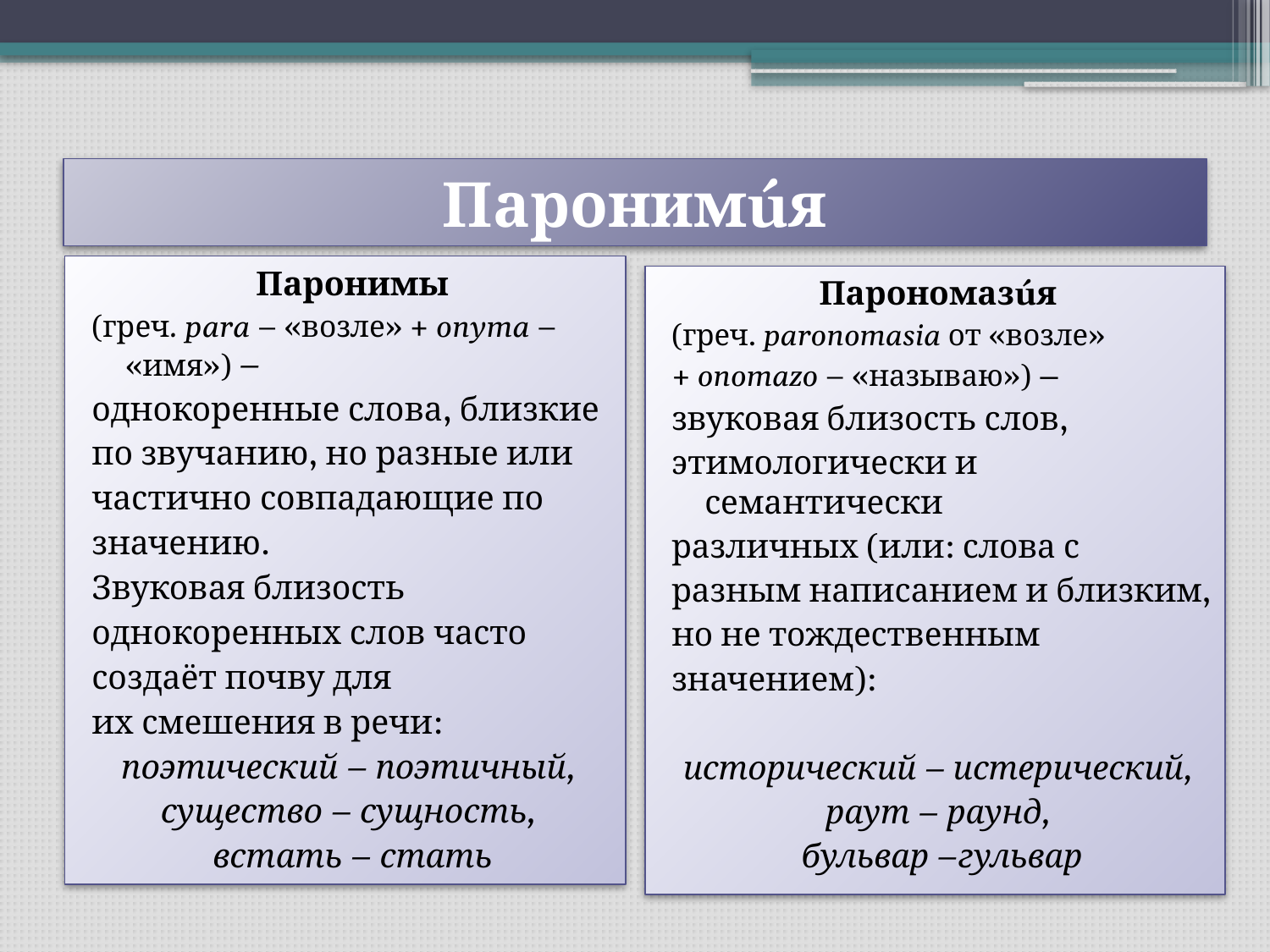

# Паронимúя
Паронимы
(греч. para – «возле» + onyma – «имя») –
однокоренные слова, близкие
по звучанию, но разные или
частично совпадающие по
значению.
Звуковая близость
однокоренных слов часто
создаёт почву для
их смешения в речи:
поэтический – поэтичный,
существо – сущность,
встать – стать

Парономазúя
(греч. paronomasia от «возле»
+ onomazo – «называю») –
звуковая близость слов,
этимологически и семантически
различных (или: слова с
разным написанием и близким,
но не тождественным
значением):

исторический – истерический,
раут – раунд,
бульвар –гульвар